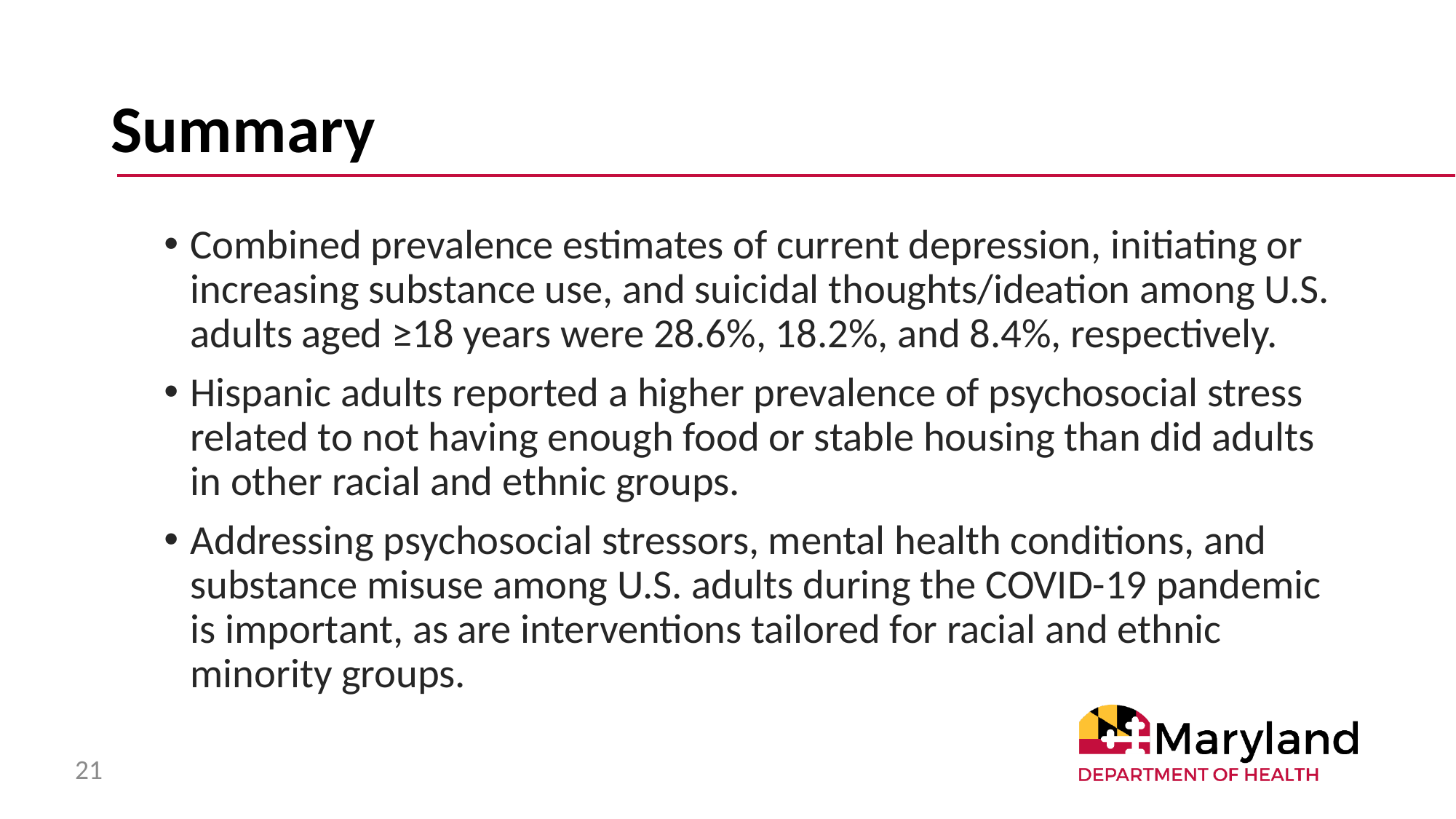

# Summary
Combined prevalence estimates of current depression, initiating or increasing substance use, and suicidal thoughts/ideation among U.S. adults aged ≥18 years were 28.6%, 18.2%, and 8.4%, respectively.
Hispanic adults reported a higher prevalence of psychosocial stress related to not having enough food or stable housing than did adults in other racial and ethnic groups.
Addressing psychosocial stressors, mental health conditions, and substance misuse among U.S. adults during the COVID-19 pandemic is important, as are interventions tailored for racial and ethnic minority groups.
21